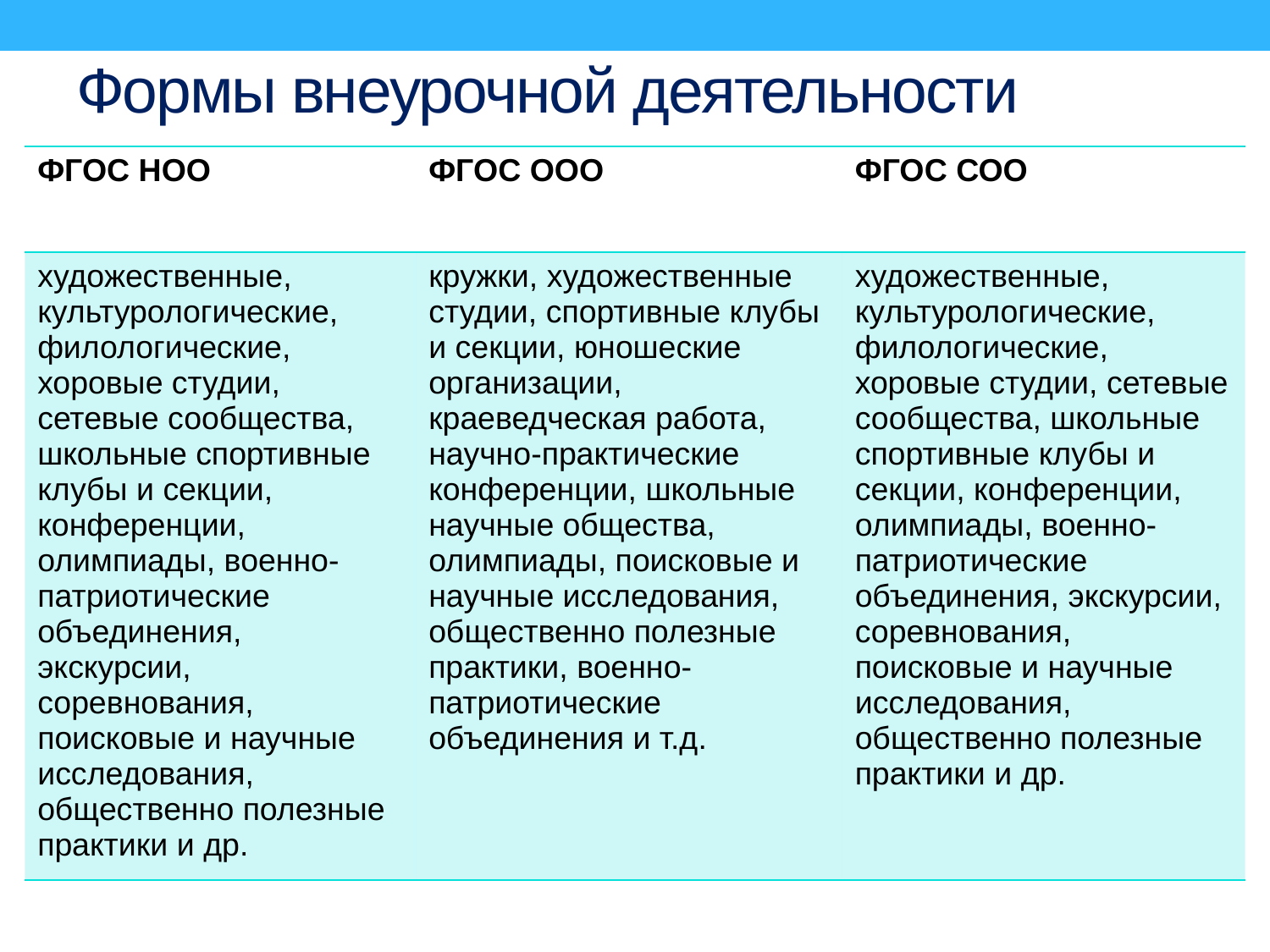

# Формы внеурочной деятельности
| ФГОС НОО | ФГОС ООО | ФГОС СОО |
| --- | --- | --- |
| художественные, культурологические, филологические, хоровые студии, сетевые сообщества, школьные спортивные клубы и секции, конференции, олимпиады, военно-патриотические объединения, экскурсии, соревнования, поисковые и научные исследования, общественно полезные практики и др. | кружки, художественные студии, спортивные клубы и секции, юношеские организации, краеведческая работа, научно-практические конференции, школьные научные общества, олимпиады, поисковые и научные исследования, общественно полезные практики, военно-патриотические объединения и т.д. | художественные, культурологические, филологические, хоровые студии, сетевые сообщества, школьные спортивные клубы и секции, конференции, олимпиады, военно-патриотические объединения, экскурсии, соревнования, поисковые и научные исследования, общественно полезные практики и др. |